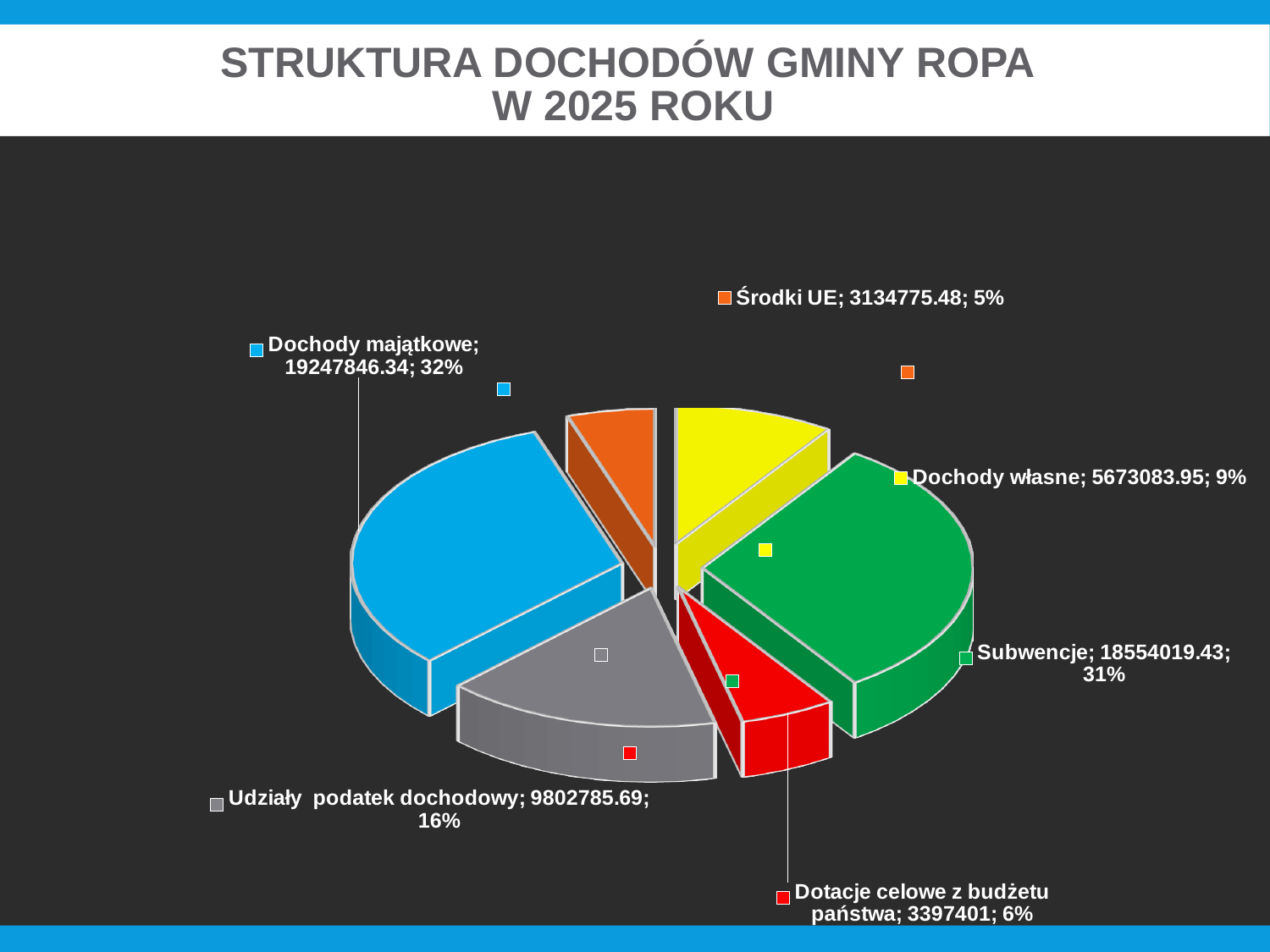

# STRUKTURA DOCHODÓW GMINY ROPA W 2025 ROKU

[unsupported chart]